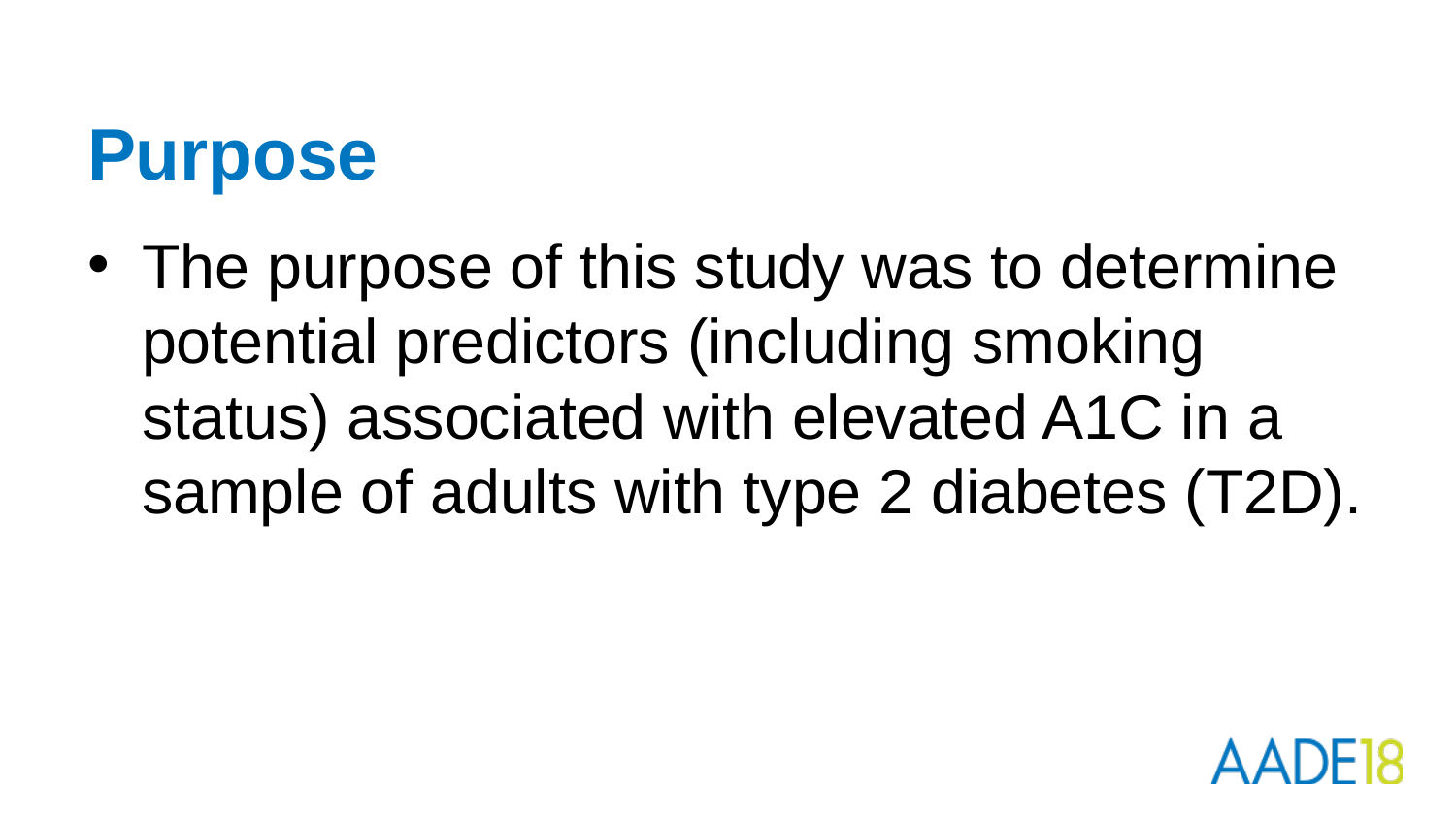

# Purpose
The purpose of this study was to determine potential predictors (including smoking status) associated with elevated A1C in a sample of adults with type 2 diabetes (T2D).